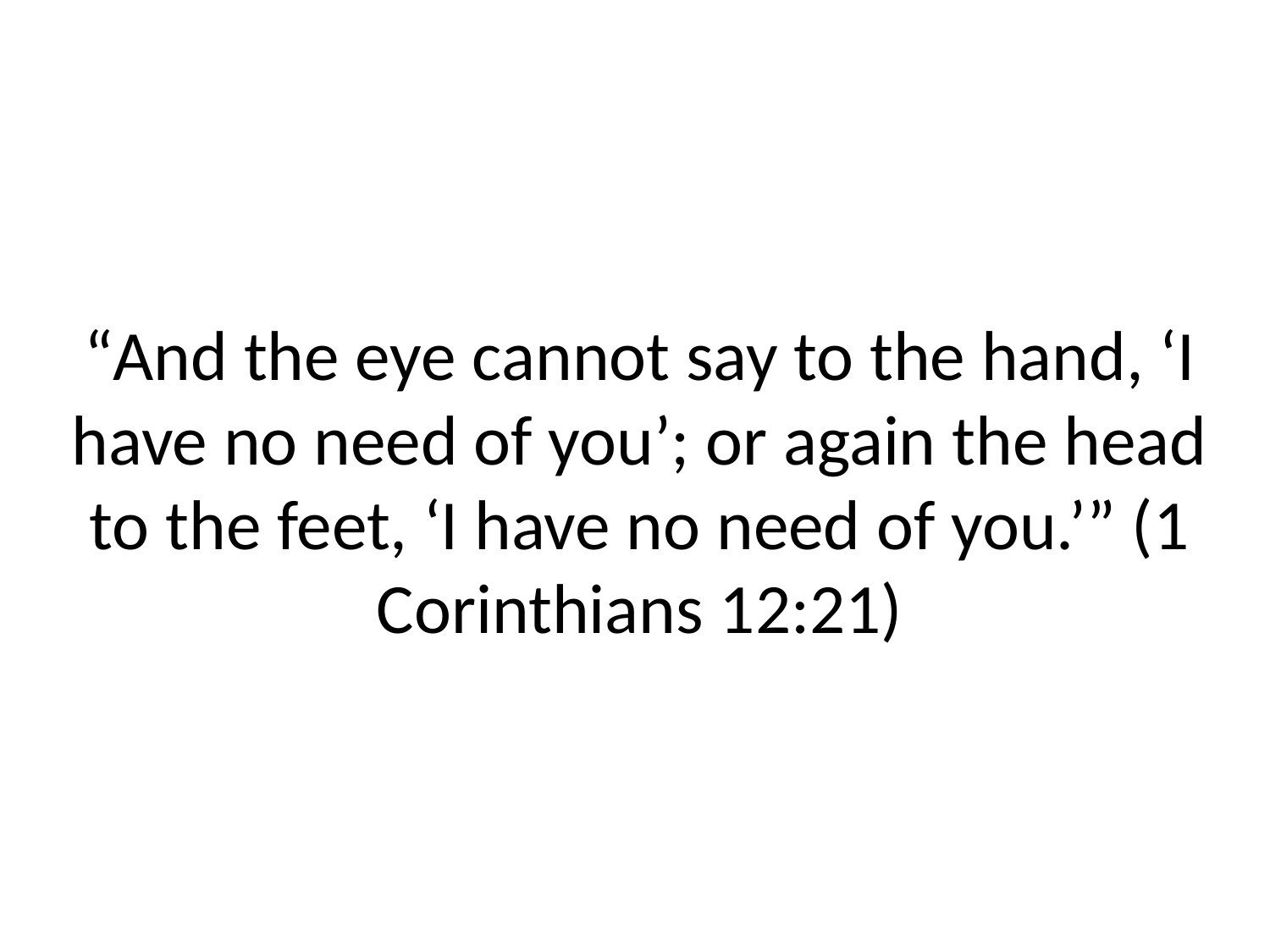

# “And the eye cannot say to the hand, ‘I have no need of you’; or again the head to the feet, ‘I have no need of you.’” (1 Corinthians 12:21)